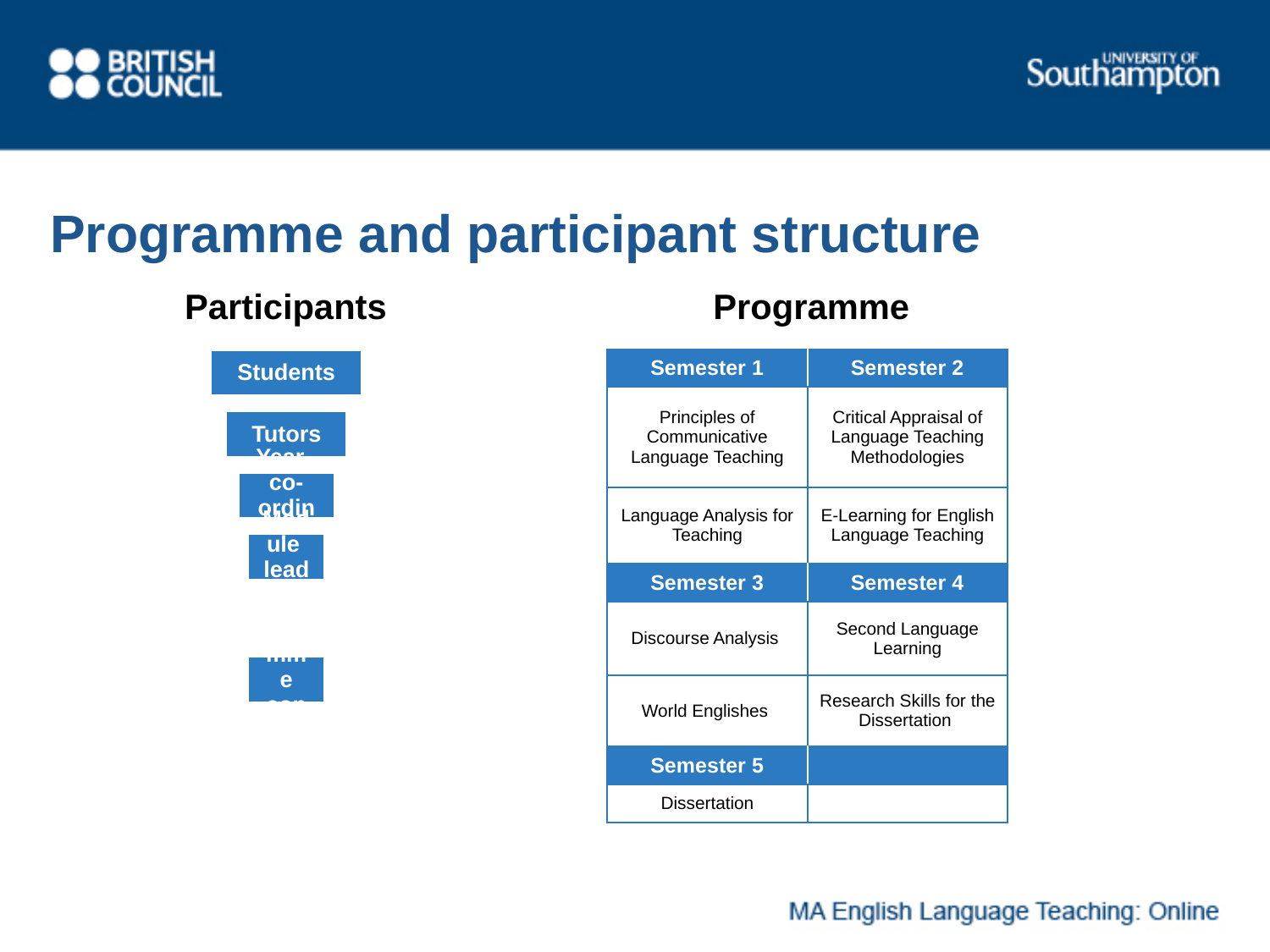

# Programme and participant structure
Participants
Programme
Students
Tutors
Programme convenor
| Semester 1 | Semester 2 |
| --- | --- |
| Principles of Communicative Language Teaching | Critical Appraisal of Language Teaching Methodologies |
| Language Analysis for Teaching | E-Learning for English Language Teaching |
| Semester 3 | Semester 4 |
| Discourse Analysis | Second Language Learning |
| World Englishes | Research Skills for the Dissertation |
| Semester 5 |  |
| Dissertation |  |